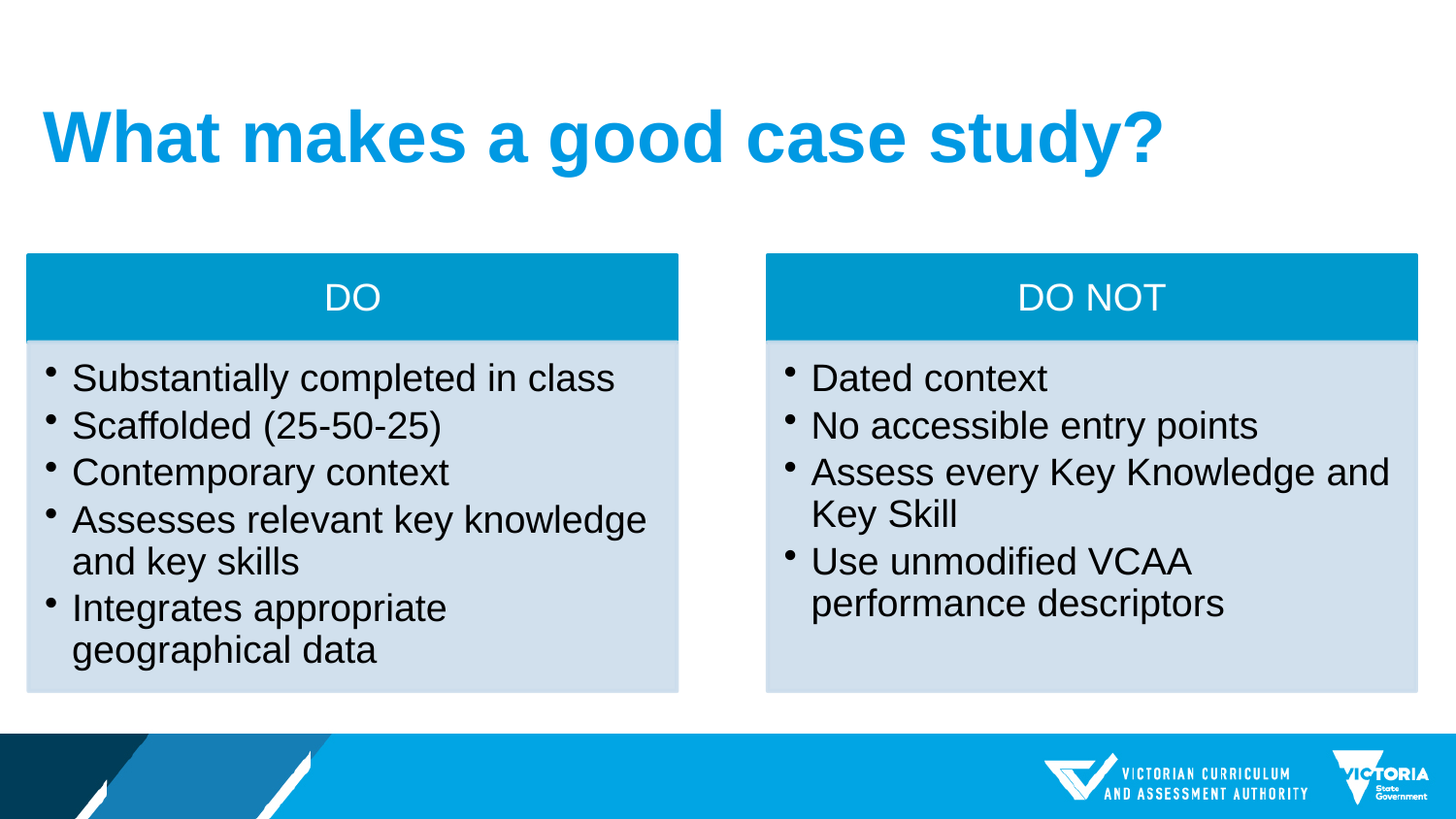

# What makes a good case study?
DO
Substantially completed in class
Scaffolded (25-50-25)
Contemporary context
Assesses relevant key knowledge and key skills
Integrates appropriate geographical data
DO NOT
Dated context
No accessible entry points
Assess every Key Knowledge and Key Skill
Use unmodified VCAA performance descriptors